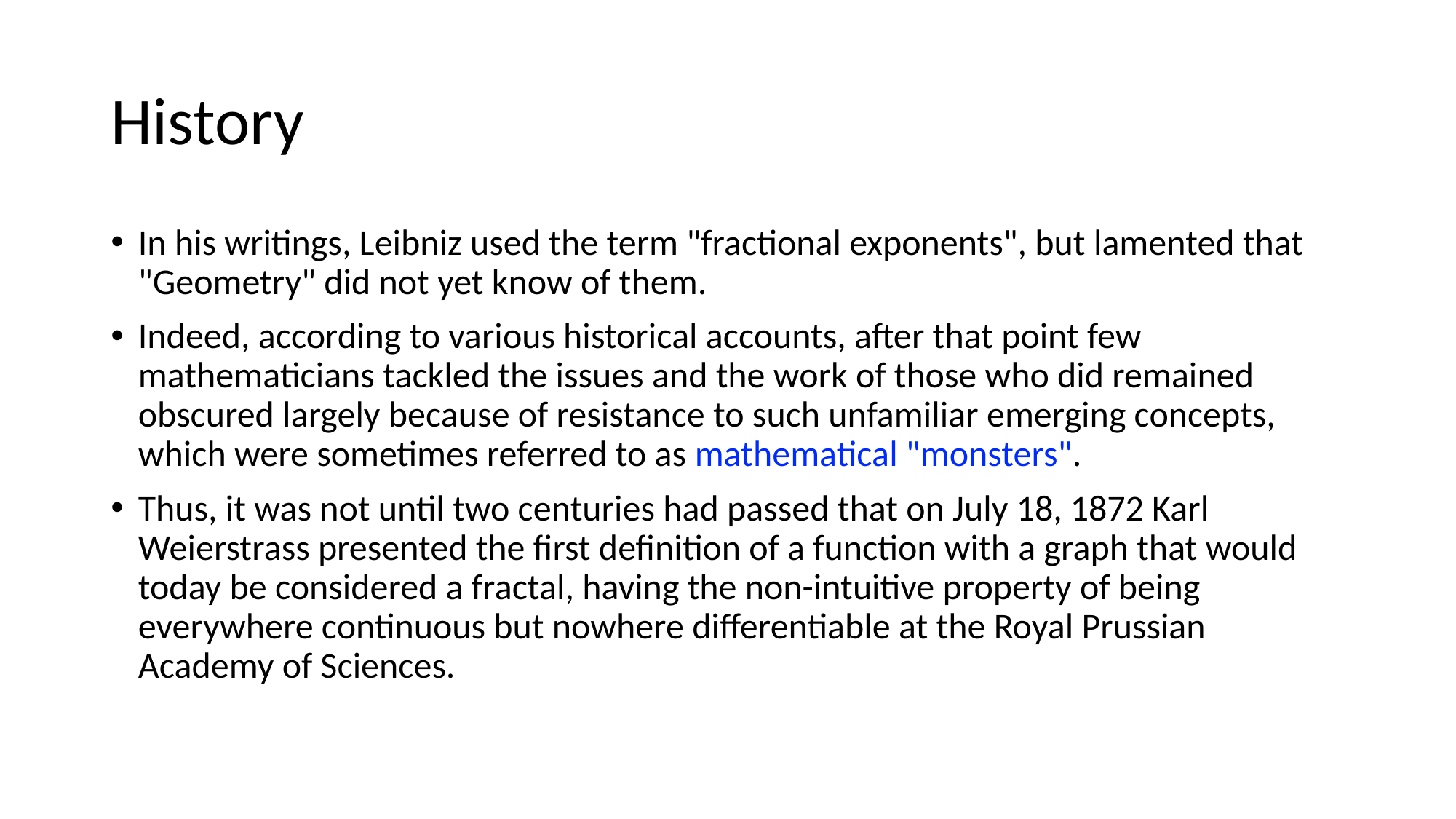

# History
In his writings, Leibniz used the term "fractional exponents", but lamented that "Geometry" did not yet know of them.
Indeed, according to various historical accounts, after that point few mathematicians tackled the issues and the work of those who did remained obscured largely because of resistance to such unfamiliar emerging concepts, which were sometimes referred to as mathematical "monsters".
Thus, it was not until two centuries had passed that on July 18, 1872 Karl Weierstrass presented the first definition of a function with a graph that would today be considered a fractal, having the non-intuitive property of being everywhere continuous but nowhere differentiable at the Royal Prussian Academy of Sciences.